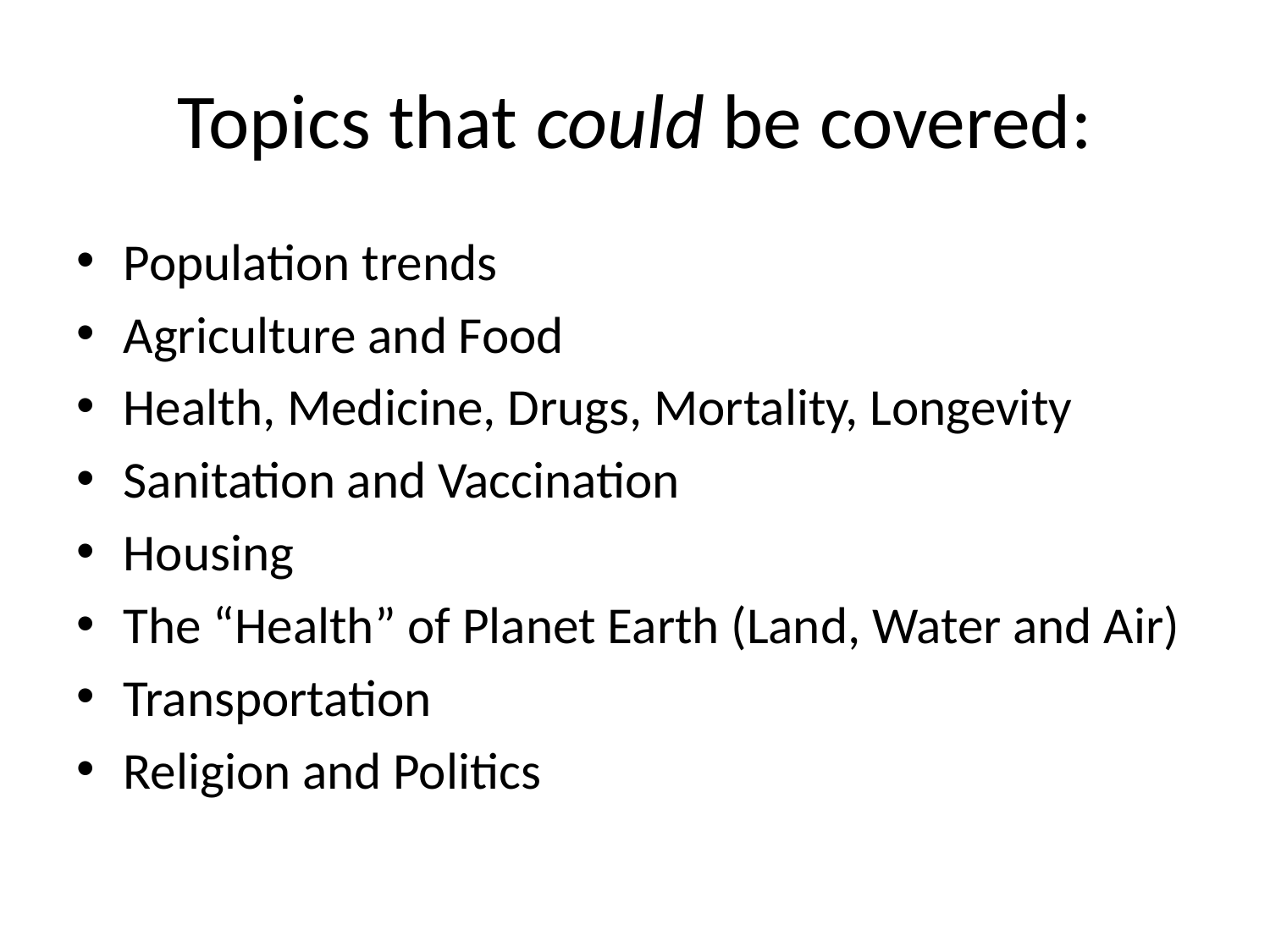

# Topics that could be covered:
Population trends
Agriculture and Food
Health, Medicine, Drugs, Mortality, Longevity
Sanitation and Vaccination
Housing
The “Health” of Planet Earth (Land, Water and Air)
Transportation
Religion and Politics